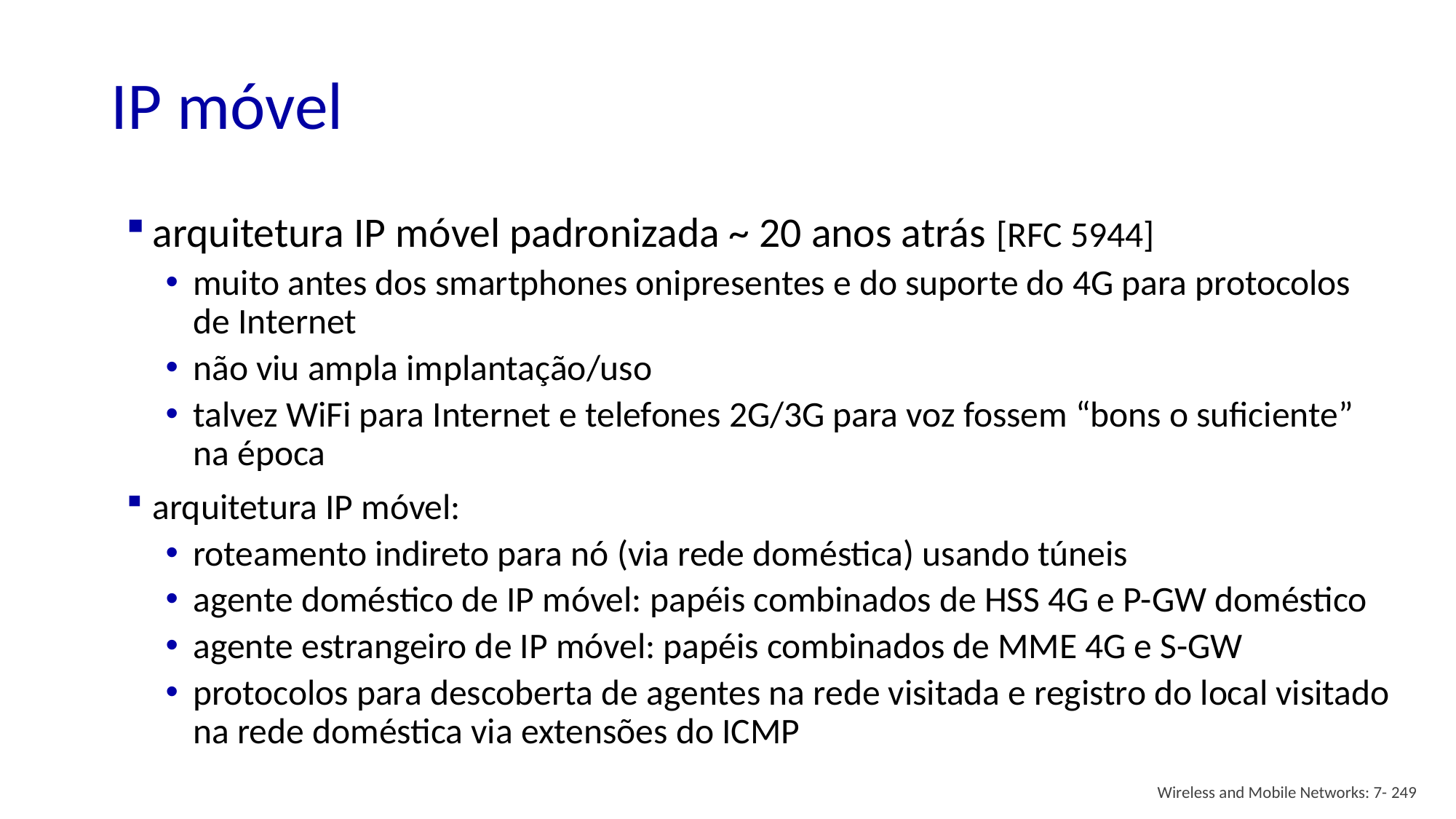

# IP móvel
arquitetura IP móvel padronizada ~ 20 anos atrás [RFC 5944]
muito antes dos smartphones onipresentes e do suporte do 4G para protocolos de Internet
não viu ampla implantação/uso
talvez WiFi para Internet e telefones 2G/3G para voz fossem “bons o suficiente” na época
arquitetura IP móvel:
roteamento indireto para nó (via rede doméstica) usando túneis
agente doméstico de IP móvel: papéis combinados de HSS 4G e P-GW doméstico
agente estrangeiro de IP móvel: papéis combinados de MME 4G e S-GW
protocolos para descoberta de agentes na rede visitada e registro do local visitado na rede doméstica via extensões do ICMP

Wireless and Mobile Networks: 7- 249